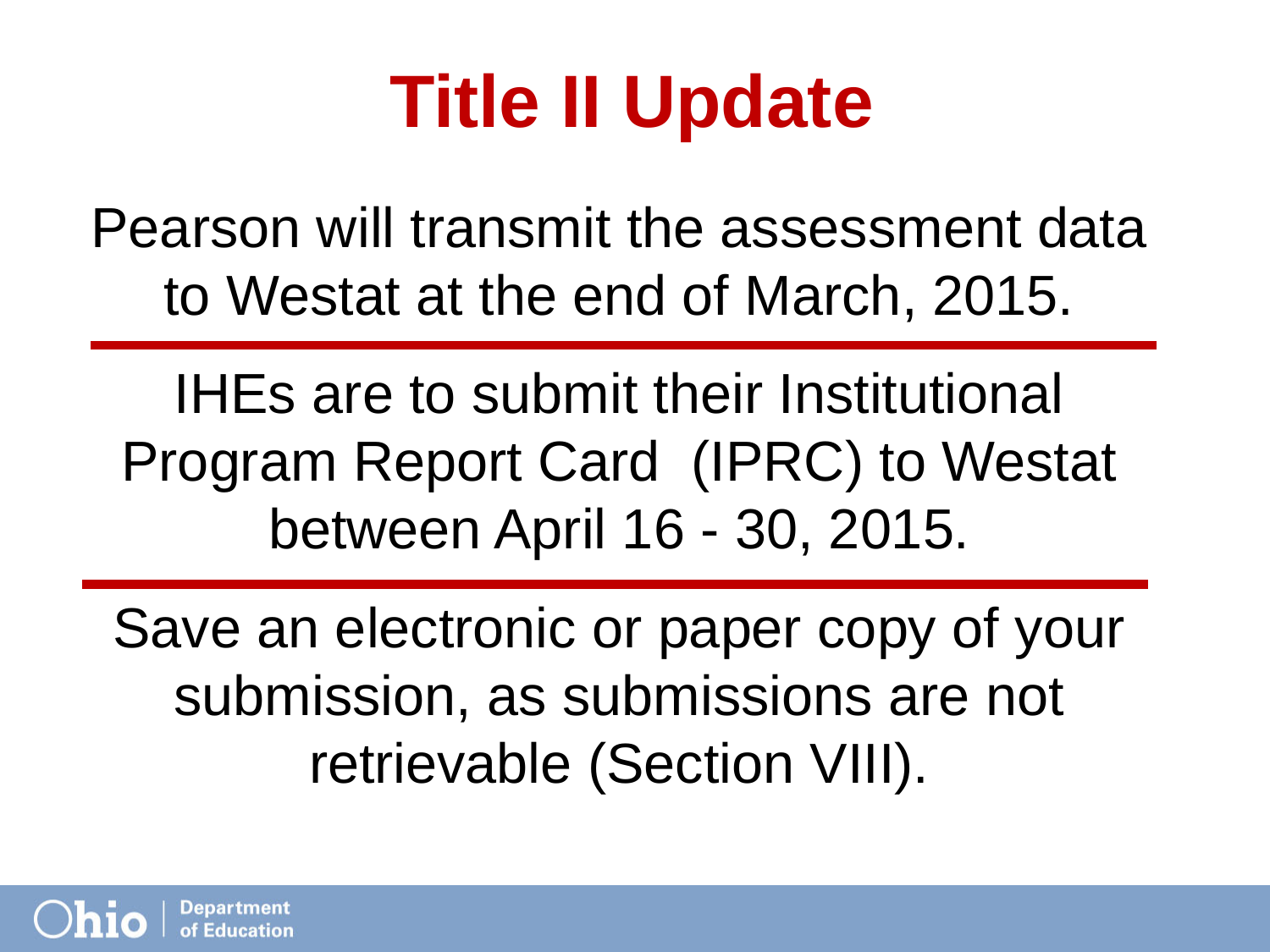

# Title II Update
Pearson will transmit the assessment data to Westat at the end of March, 2015.

IHEs are to submit their Institutional Program Report Card  (IPRC) to Westat between April 16 - 30, 2015.

Save an electronic or paper copy of your submission, as submissions are not retrievable (Section VIII).